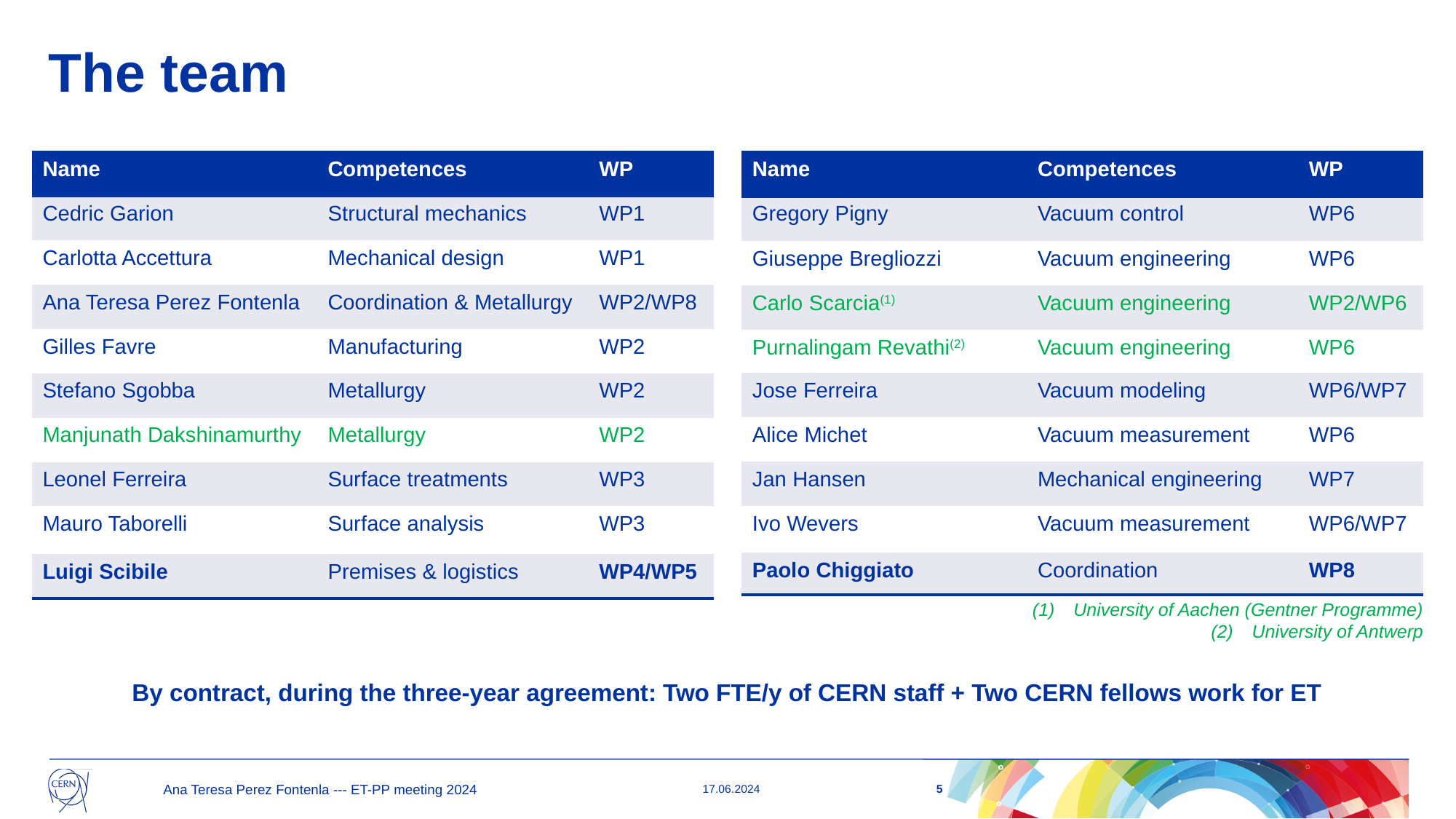

# The team
| Name | Competences | WP |
| --- | --- | --- |
| Cedric Garion | Structural mechanics | WP1 |
| Carlotta Accettura | Mechanical design | WP1 |
| Ana Teresa Perez Fontenla | Coordination & Metallurgy | WP2/WP8 |
| Gilles Favre | Manufacturing | WP2 |
| Stefano Sgobba | Metallurgy | WP2 |
| Manjunath Dakshinamurthy | Metallurgy | WP2 |
| Leonel Ferreira | Surface treatments | WP3 |
| Mauro Taborelli | Surface analysis | WP3 |
| Luigi Scibile | Premises & logistics | WP4/WP5 |
| Name | Competences | WP |
| --- | --- | --- |
| Gregory Pigny | Vacuum control | WP6 |
| Giuseppe Bregliozzi | Vacuum engineering | WP6 |
| Carlo Scarcia(1) | Vacuum engineering | WP2/WP6 |
| Purnalingam Revathi(2) | Vacuum engineering | WP6 |
| Jose Ferreira | Vacuum modeling | WP6/WP7 |
| Alice Michet | Vacuum measurement | WP6 |
| Jan Hansen | Mechanical engineering | WP7 |
| Ivo Wevers | Vacuum measurement | WP6/WP7 |
| Paolo Chiggiato | Coordination | WP8 |
University of Aachen (Gentner Programme)
University of Antwerp
By contract, during the three-year agreement: Two FTE/y of CERN staff + Two CERN fellows work for ET
5
Ana Teresa Perez Fontenla --- ET-PP meeting 2024
17.06.2024